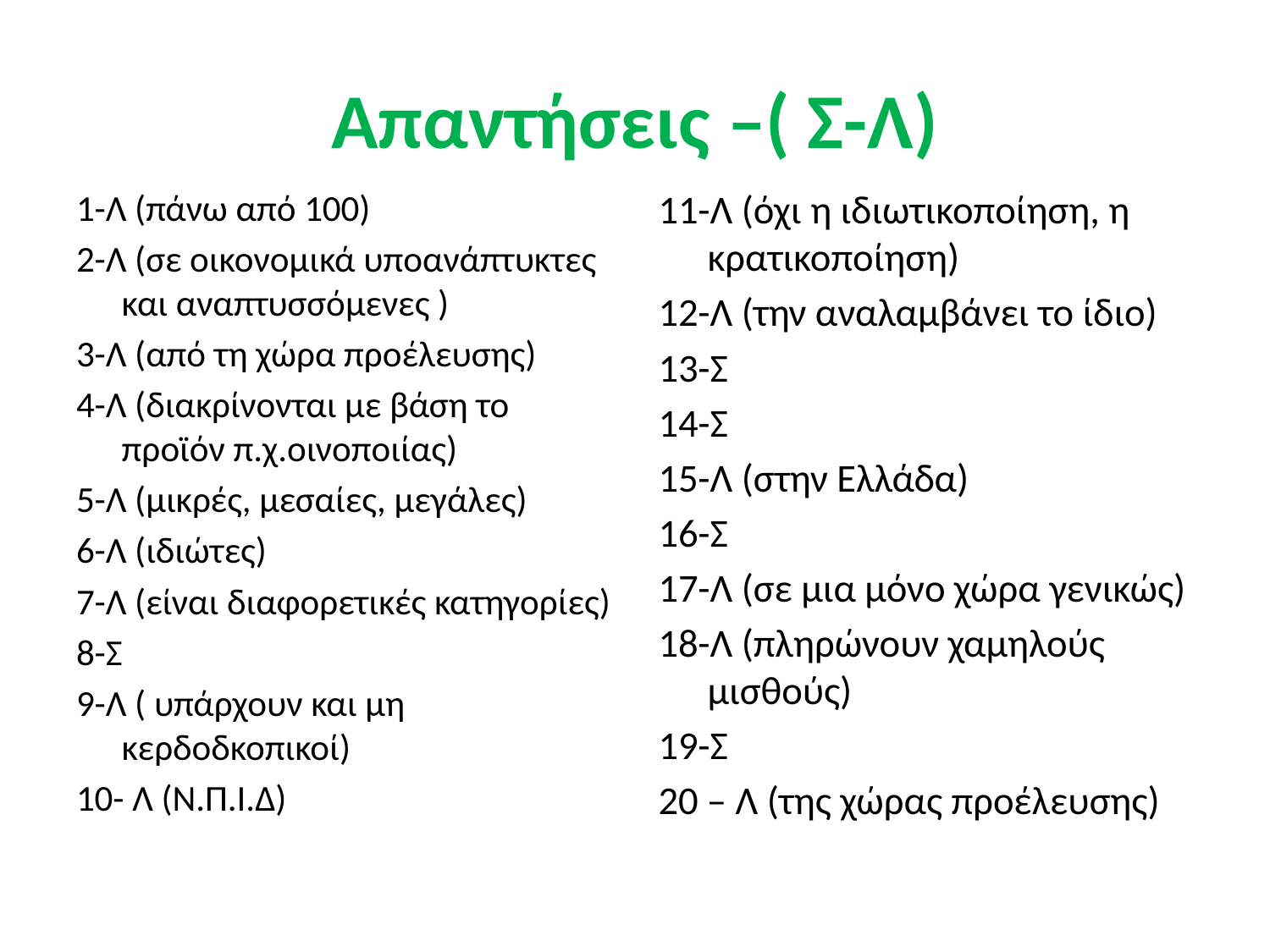

# Απαντήσεις –( Σ-Λ)
1-Λ (πάνω από 100)
2-Λ (σε οικονομικά υποανάπτυκτες και αναπτυσσόμενες )
3-Λ (από τη χώρα προέλευσης)
4-Λ (διακρίνονται με βάση το προϊόν π.χ.οινοποιίας)
5-Λ (μικρές, μεσαίες, μεγάλες)
6-Λ (ιδιώτες)
7-Λ (είναι διαφορετικές κατηγορίες)
8-Σ
9-Λ ( υπάρχουν και μη κερδοδκοπικοί)
10- Λ (Ν.Π.Ι.Δ)
11-Λ (όχι η ιδιωτικοποίηση, η κρατικοποίηση)
12-Λ (την αναλαμβάνει το ίδιο)
13-Σ
14-Σ
15-Λ (στην Ελλάδα)
16-Σ
17-Λ (σε μια μόνο χώρα γενικώς)
18-Λ (πληρώνουν χαμηλούς μισθούς)
19-Σ
20 – Λ (της χώρας προέλευσης)